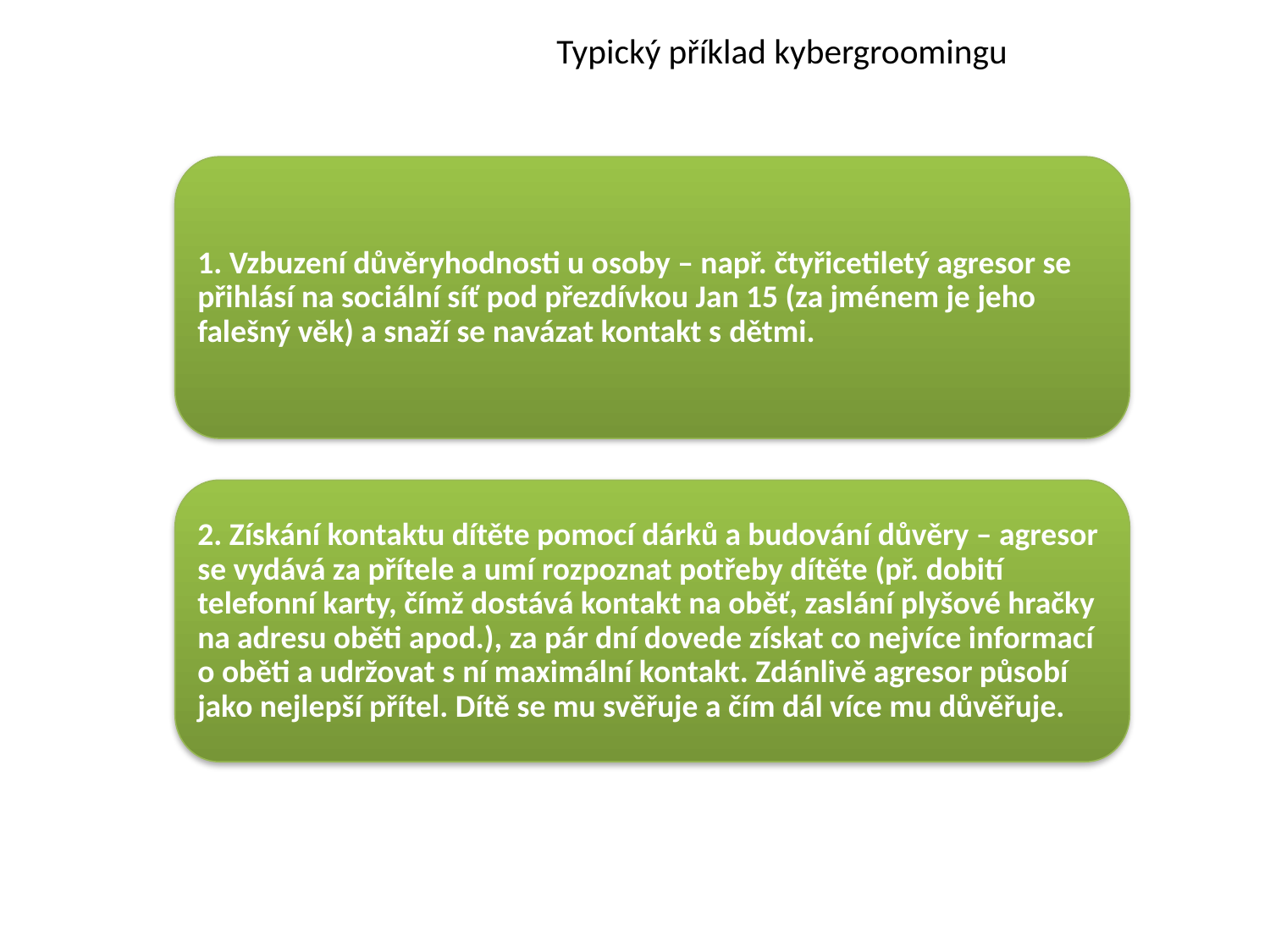

# Typický příklad kybergroomingu
1. Vzbuzení důvěryhodnosti u osoby – např. čtyřicetiletý agresor se přihlásí na sociální síť pod přezdívkou Jan 15 (za jménem je jeho falešný věk) a snaží se navázat kontakt s dětmi.
2. Získání kontaktu dítěte pomocí dárků a budování důvěry – agresor se vydává za přítele a umí rozpoznat potřeby dítěte (př. dobití telefonní karty, čímž dostává kontakt na oběť, zaslání plyšové hračky na adresu oběti apod.), za pár dní dovede získat co nejvíce informací o oběti a udržovat s ní maximální kontakt. Zdánlivě agresor působí jako nejlepší přítel. Dítě se mu svěřuje a čím dál více mu důvěřuje.